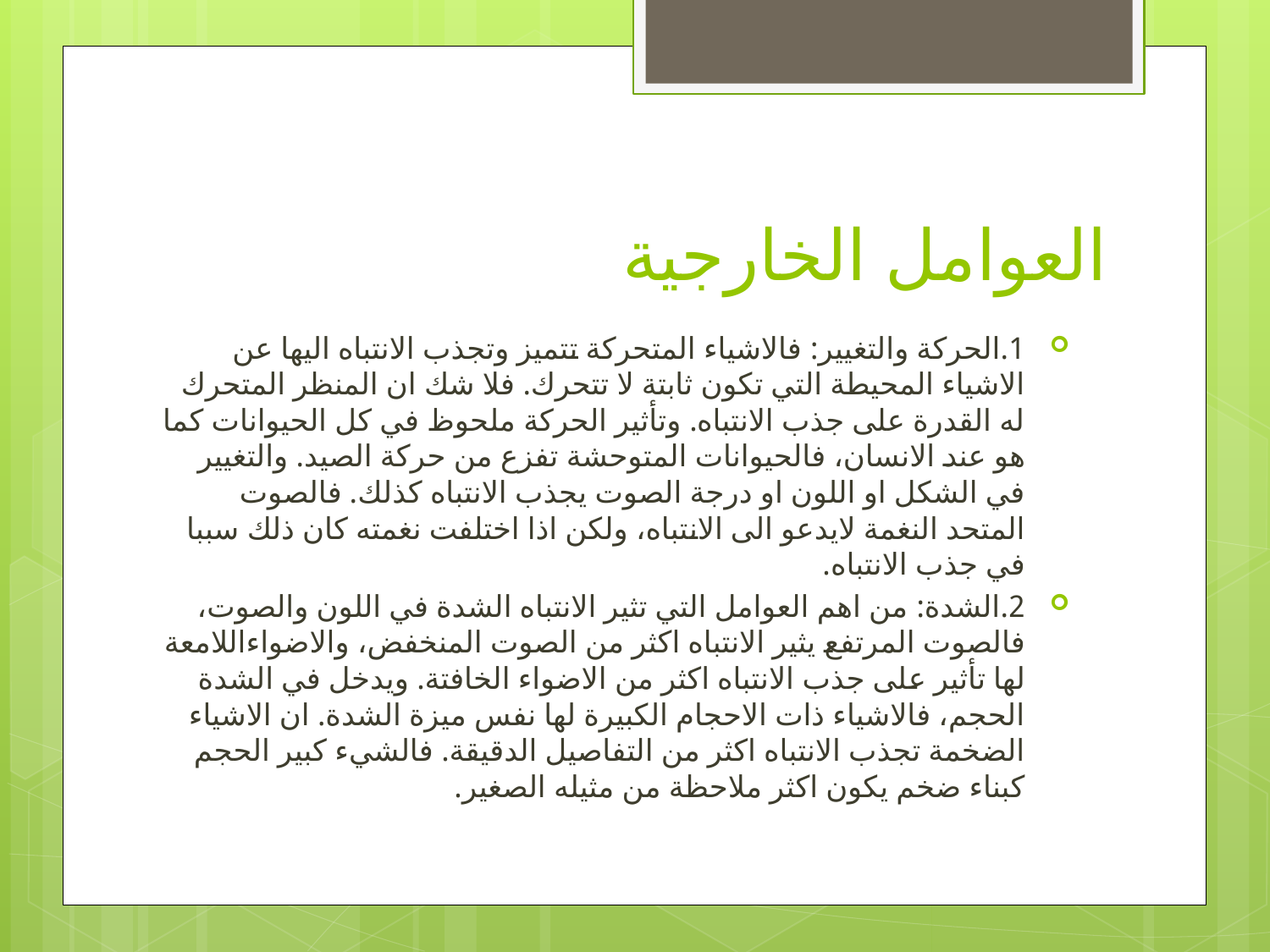

# العوامل الخارجية
1.	الحركة والتغيير: فالاشياء المتحركة تتميز وتجذب الانتباه اليها عن الاشياء المحيطة التي تكون ثابتة لا تتحرك. فلا شك ان المنظر المتحرك له القدرة على جذب الانتباه. وتأثير الحركة ملحوظ في كل الحيوانات كما هو عند الانسان، فالحيوانات المتوحشة تفزع من حركة الصيد. والتغيير في الشكل او اللون او درجة الصوت يجذب الانتباه كذلك. فالصوت المتحد النغمة لايدعو الى الانتباه، ولكن اذا اختلفت نغمته كان ذلك سببا في جذب الانتباه.
2.	الشدة: من اهم العوامل التي تثير الانتباه الشدة في اللون والصوت، فالصوت المرتفع يثير الانتباه اكثر من الصوت المنخفض، والاضواءاللامعة لها تأثير على جذب الانتباه اكثر من الاضواء الخافتة. ويدخل في الشدة الحجم، فالاشياء ذات الاحجام الكبيرة لها نفس ميزة الشدة. ان الاشياء الضخمة تجذب الانتباه اكثر من التفاصيل الدقيقة. فالشيء كبير الحجم كبناء ضخم يكون اكثر ملاحظة من مثيله الصغير.